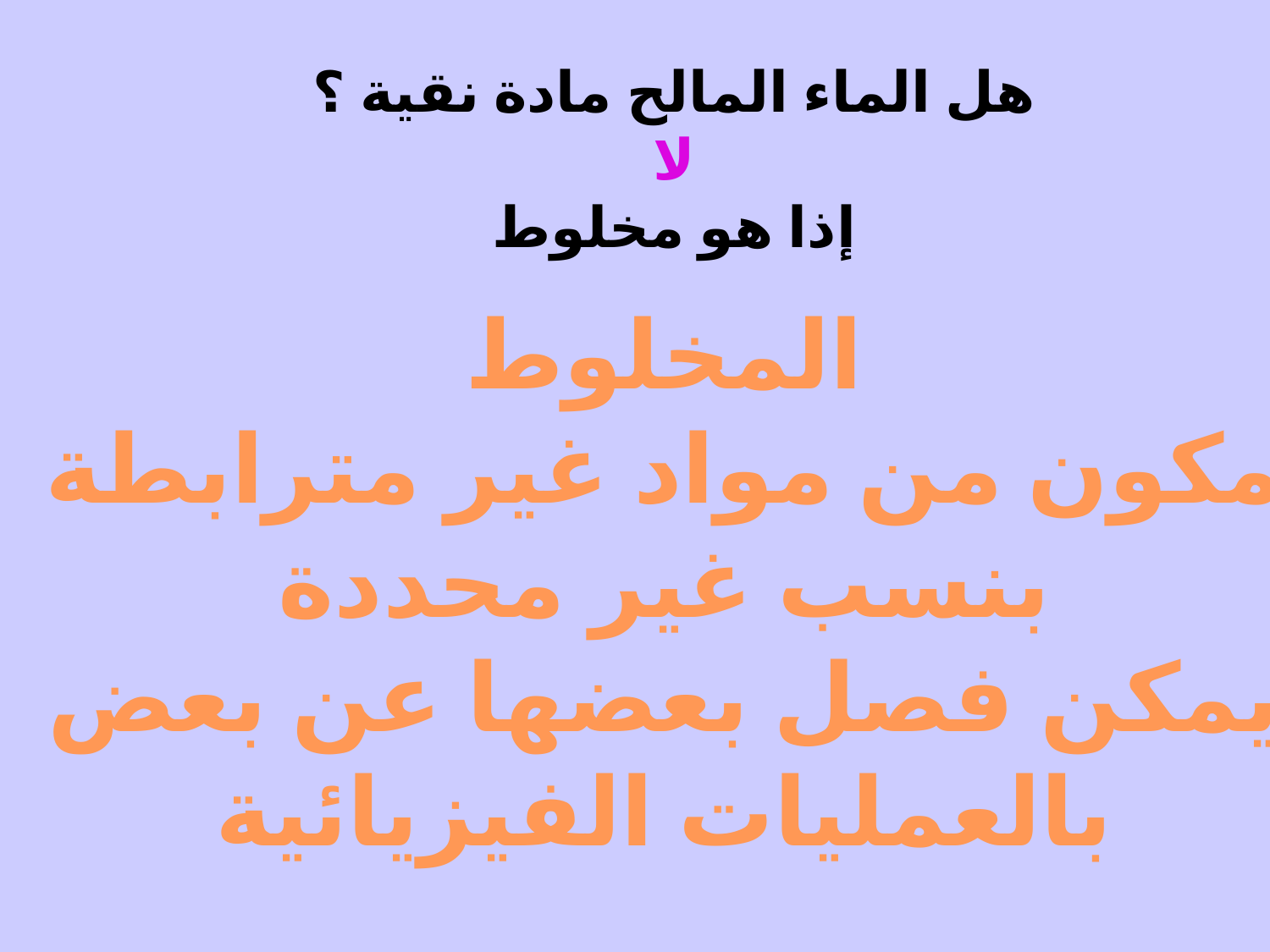

هل الماء المالح مادة نقية ؟
لا
إذا هو مخلوط
المخلوط
مكون من مواد غير مترابطة
بنسب غير محددة
يمكن فصل بعضها عن بعض
بالعمليات الفيزيائية